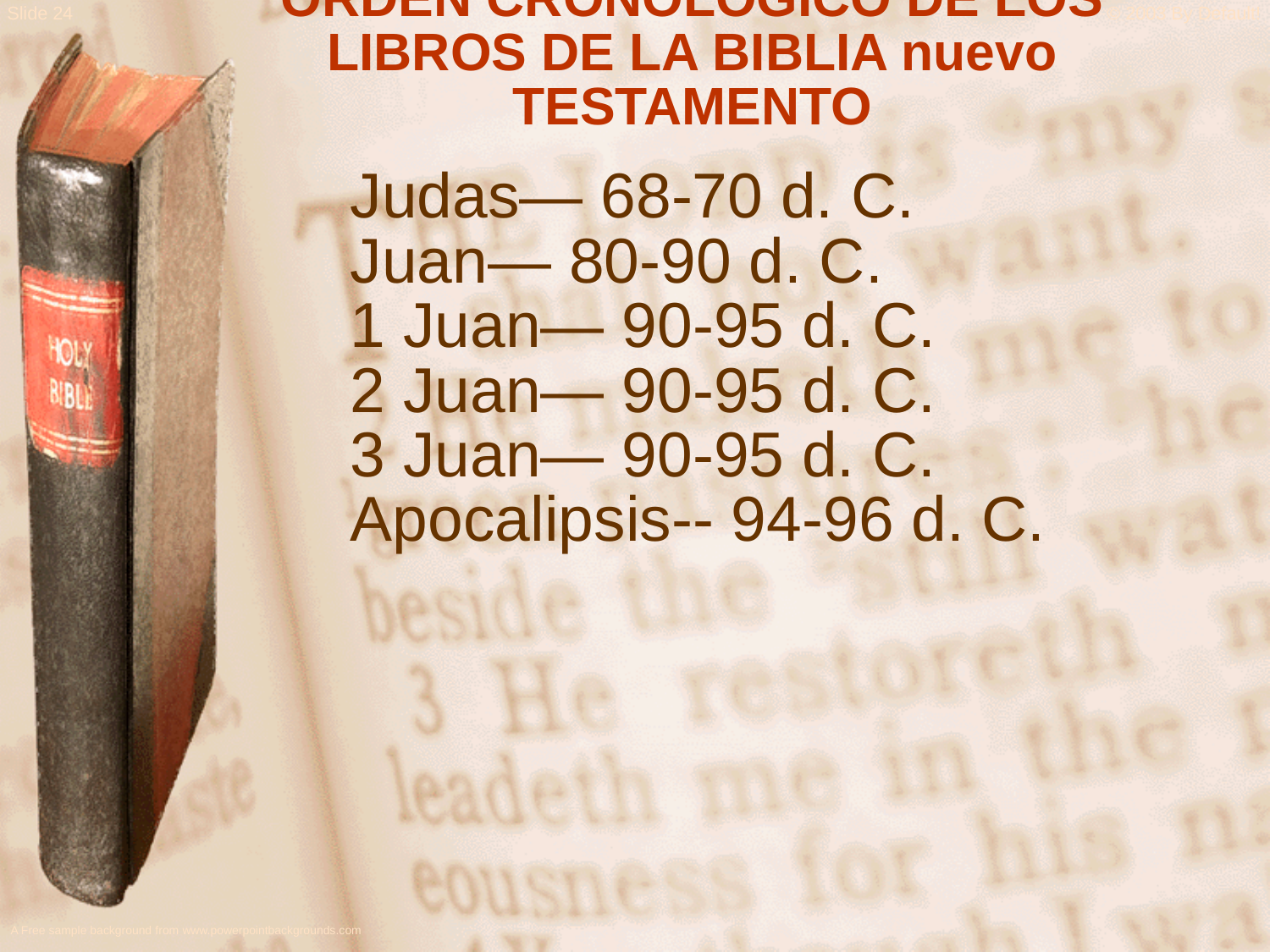

ORDEN CRONOLOGICO DE LOS LIBROS DE LA BIBLIA nuevo TESTAMENTO
Judas— 68-70 d. C.
Juan— 80-90 d. C.
1 Juan— 90-95 d. C.
2 Juan— 90-95 d. C.
3 Juan— 90-95 d. C.
Apocalipsis-- 94-96 d. C.